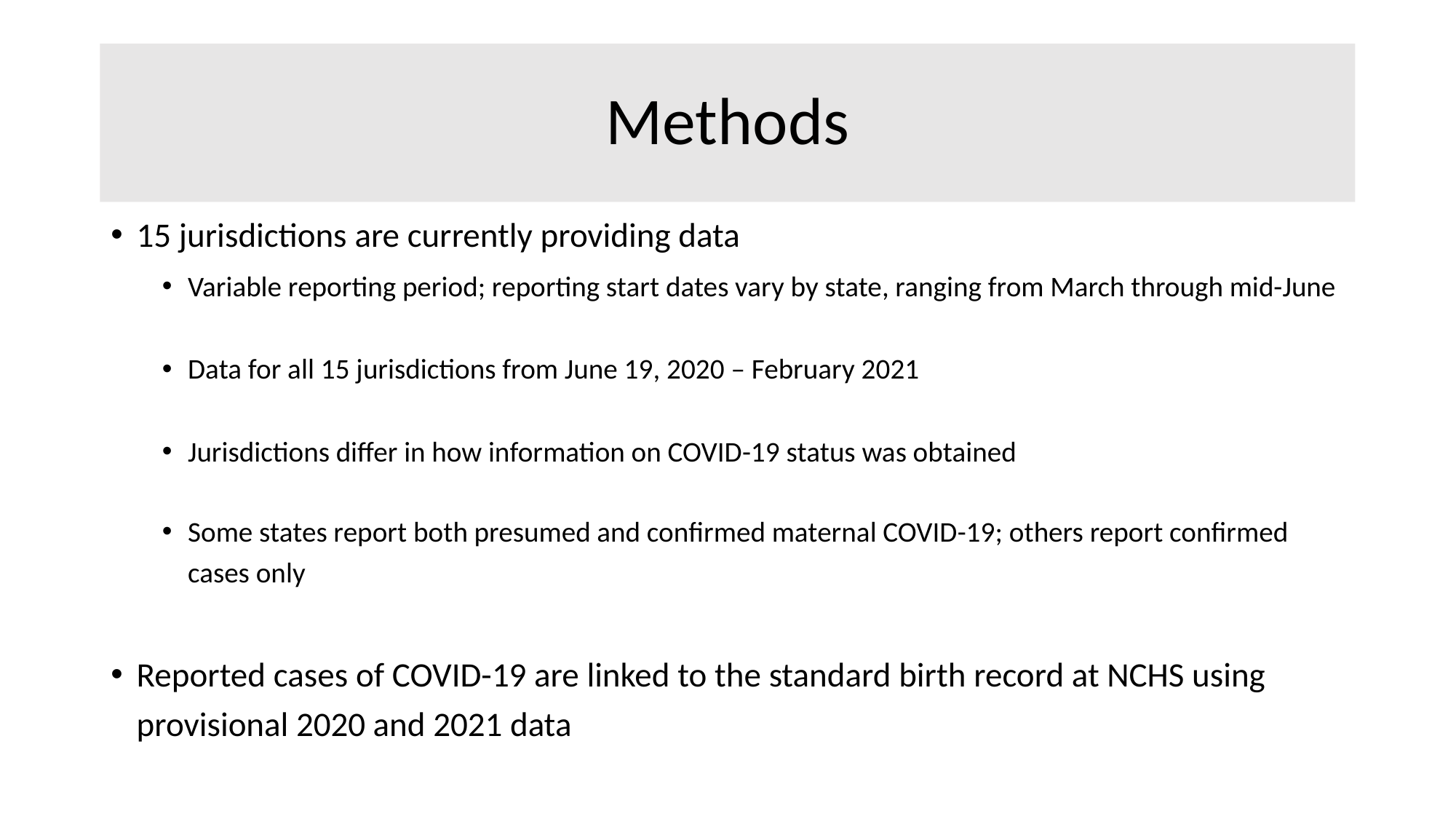

# Methods
15 jurisdictions are currently providing data
Variable reporting period; reporting start dates vary by state, ranging from March through mid-June

Data for all 15 jurisdictions from June 19, 2020 – February 2021

Jurisdictions differ in how information on COVID-19 status was obtained

Some states report both presumed and confirmed maternal COVID-19; others report confirmed cases only

Reported cases of COVID-19 are linked to the standard birth record at NCHS using provisional 2020 and 2021 data